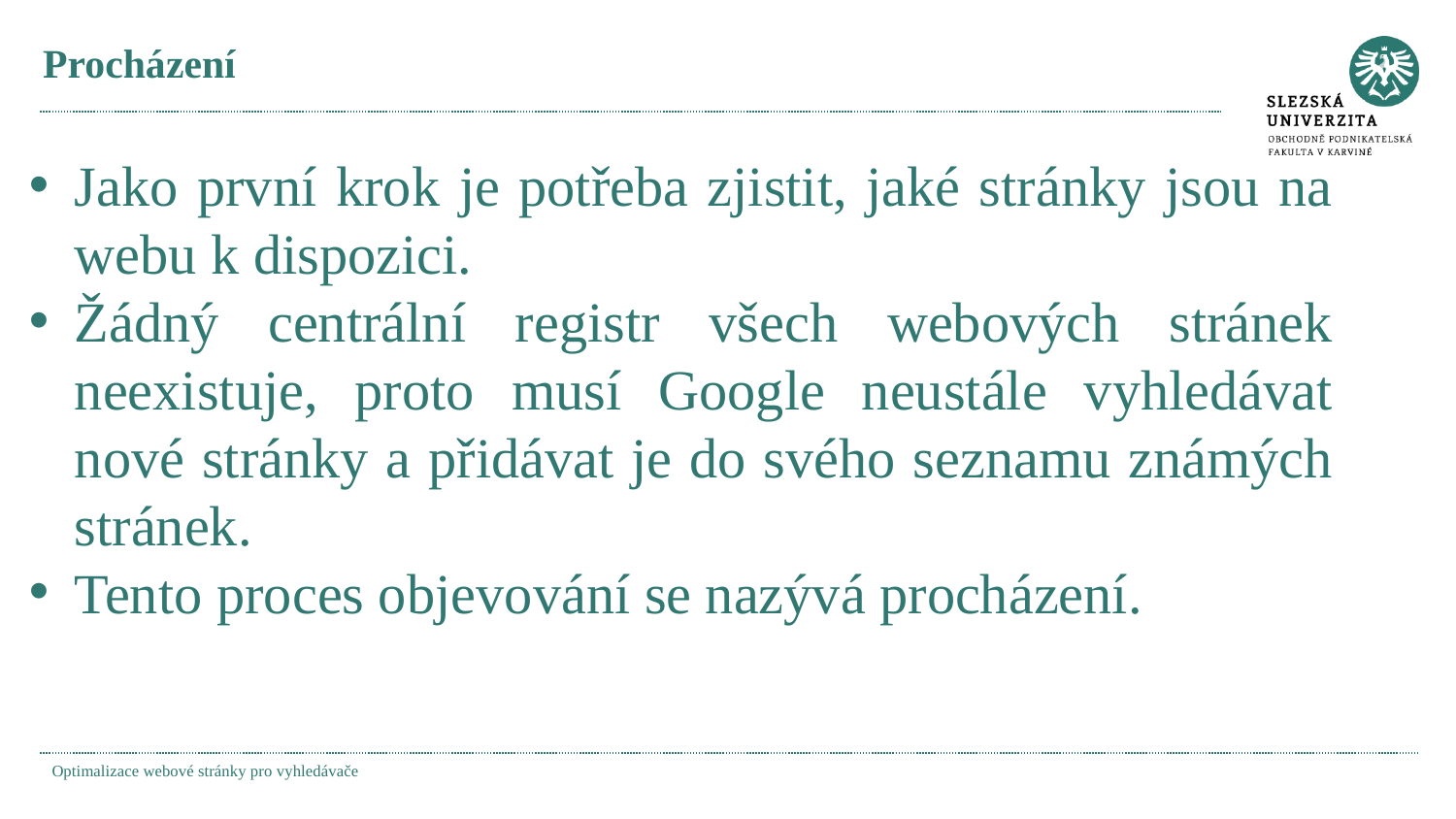

# Procházení
Jako první krok je potřeba zjistit, jaké stránky jsou na webu k dispozici.
Žádný centrální registr všech webových stránek neexistuje, proto musí Google neustále vyhledávat nové stránky a přidávat je do svého seznamu známých stránek.
Tento proces objevování se nazývá procházení.

Optimalizace webové stránky pro vyhledávače